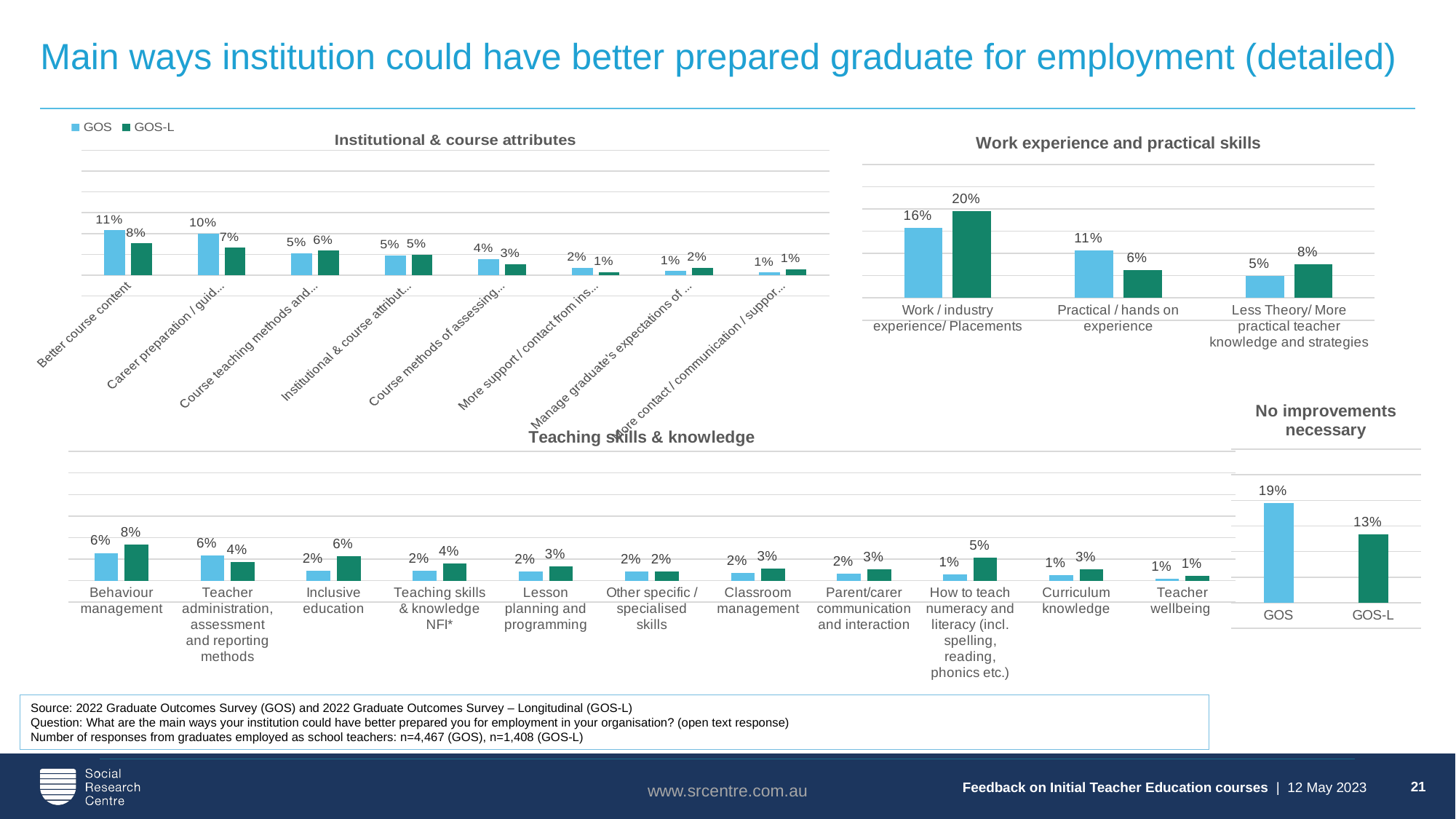

# Main ways institution could have better prepared graduate for employment (detailed)

### Chart: Institutional & course attributes

| Category | GOS | GOS-L |
|---|---|---|
| Better course content | 0.10745466756213098 | 0.075994318181814 |
| Career preparation / guidance | 0.099843295276467 | 0.066051136363629 |
| Course teaching methods and delivery | 0.05305574210879949 | 0.0589488636363653 |
| Institutional & course attributes NFI* | 0.04745914483994 | 0.04971590909091 |
| Course methods of assessing students | 0.0389523169912728 | 0.0269886363636396 |
| More support / contact from institution | 0.0176852473696 | 0.0078125000000003 |
| Manage graduate's expectations of employment / industry | 0.009850011193195 | 0.01775568181818 |
| More contact / communication / support from tutors or lecturers | 0.006268188941124 | 0.01420454545455 |

### Chart: Work experience and practical skills

| Category | GOS | GOS-L |
|---|---|---|
| Work / industry experience/ Placements | 0.157824042981866 | 0.195312499999995 |
| Practical / hands on experience | 0.1074546675621 | 0.06321022727273 |
| Less Theory/ More practical teacher knowledge and strategies | 0.04969778374748 | 0.07599431818182 |

### Chart:

| Category | No improvements necessary |
|---|---|
| GOS | 0.1949854488471 |
| GOS-L | 0.1335227272727 |

### Chart: Teaching skills & knowledge

| Category | GOS | GOS-L |
|---|---|---|
| Behaviour management | 0.06447280053727 | 0.08309659090909 |
| Teacher administration, assessment and reporting methods | 0.05932393104992 | 0.04261363636364 |
| Inclusive education | 0.023729572419969 | 0.056818181818185 |
| Teaching skills & knowledge NFI* | 0.02238638907544 | 0.04048295454545 |
| Lesson planning and programming | 0.02193866129393 | 0.03267045454545 |
| Other specific / specialised skills | 0.02171479740318 | 0.02130681818182 |
| Classroom management | 0.01835683904186 | 0.02840909090909 |
| Parent/carer communication and interaction | 0.01634206402507 | 0.02627840909091 |
| How to teach numeracy and literacy (incl. spelling, reading, phonics etc.) | 0.01455115289904 | 0.05397727272727 |
| Curriculum knowledge | 0.01343183344527 | 0.02627840909091 |
| Teacher wellbeing  | 0.005148869487352 | 0.01065340909091 |
Source: 2022 Graduate Outcomes Survey (GOS) and 2022 Graduate Outcomes Survey – Longitudinal (GOS-L)
Question: What are the main ways your institution could have better prepared you for employment in your organisation? (open text response)
Number of responses from graduates employed as school teachers: n=4,467 (GOS), n=1,408 (GOS-L)